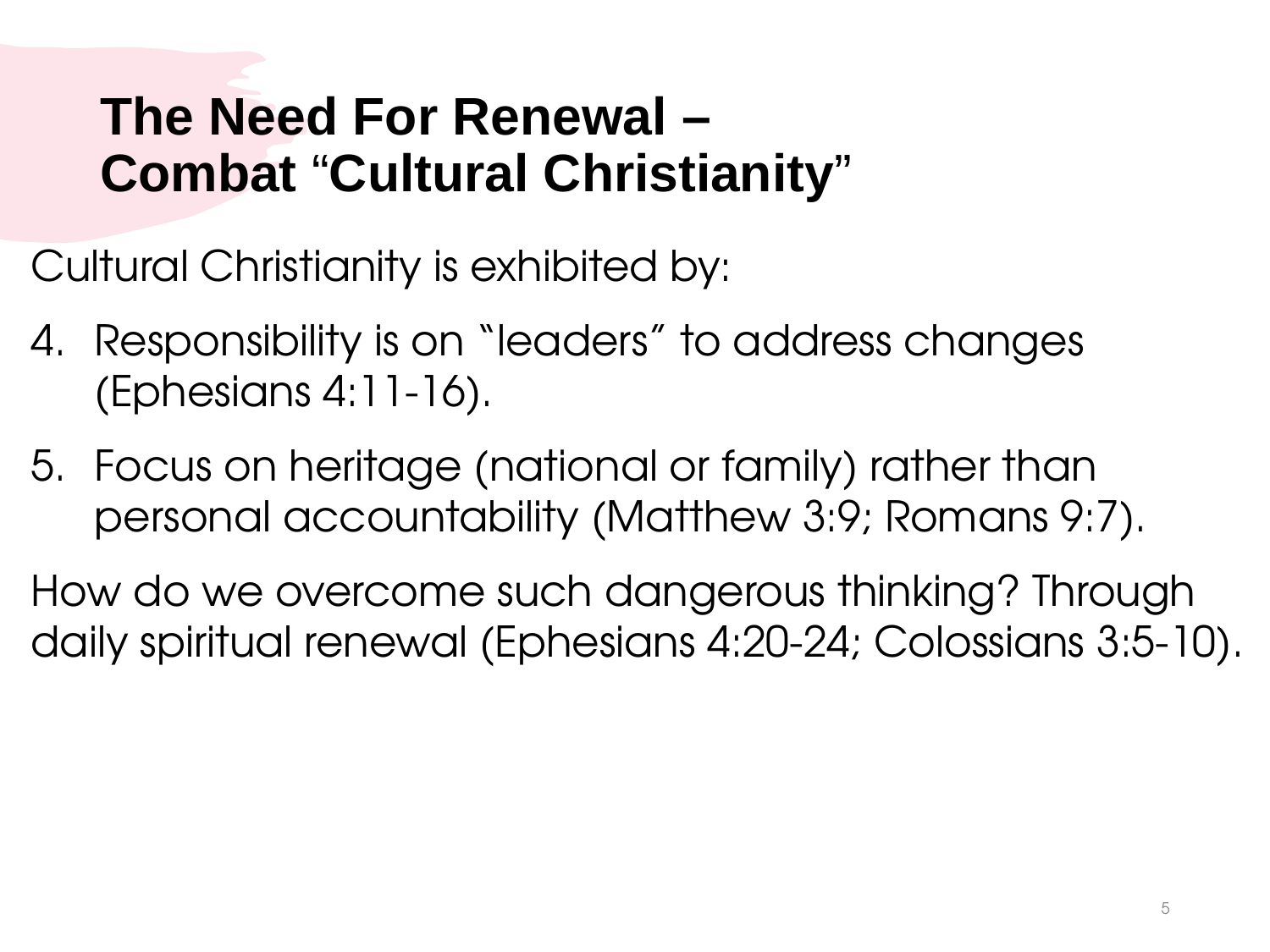

# The Need For Renewal – Combat “Cultural Christianity”
Cultural Christianity is exhibited by:
Responsibility is on “leaders” to address changes (Ephesians 4:11-16).
Focus on heritage (national or family) rather than personal accountability (Matthew 3:9; Romans 9:7).
How do we overcome such dangerous thinking? Through daily spiritual renewal (Ephesians 4:20-24; Colossians 3:5-10).
5